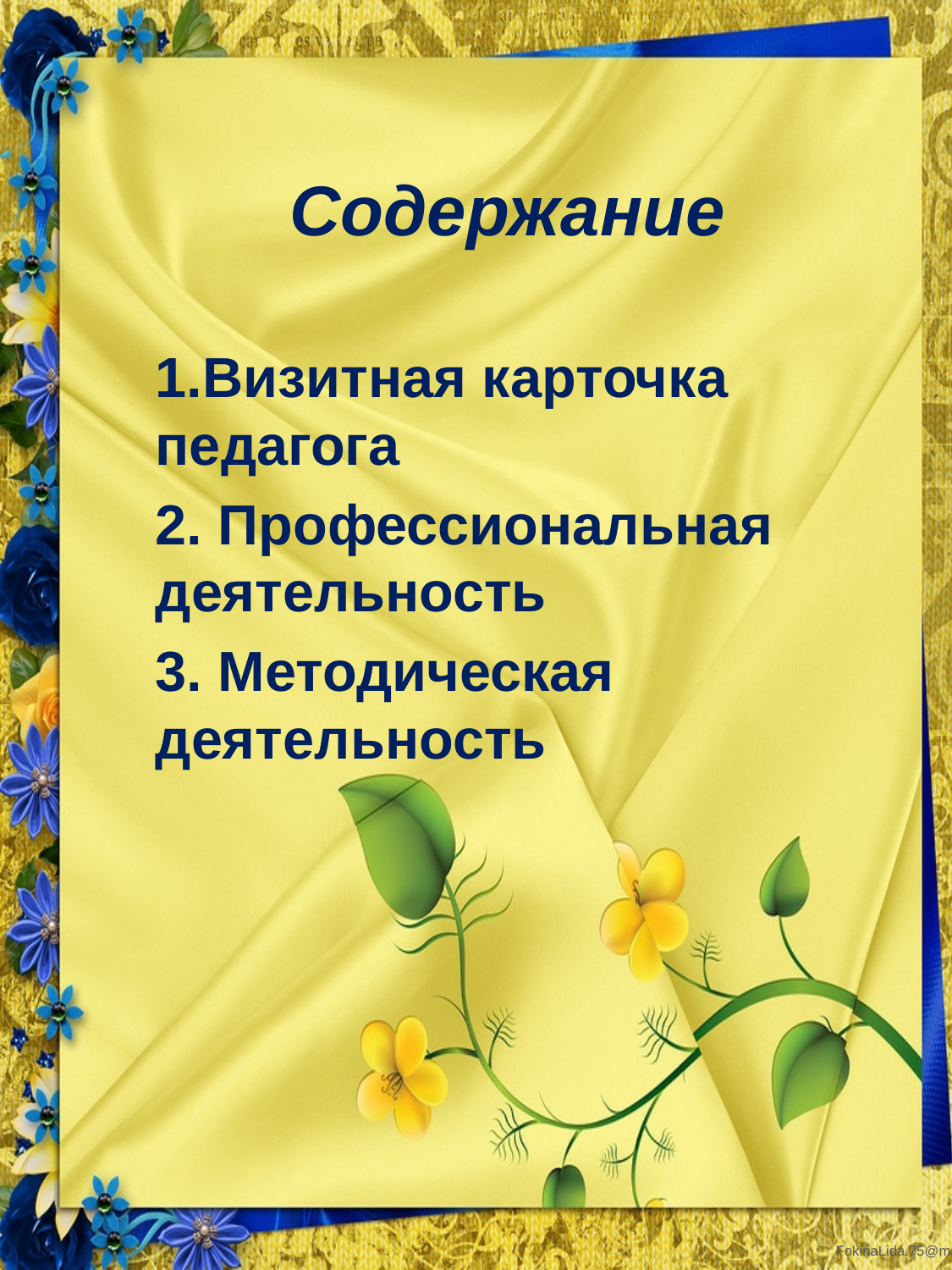

Содержание

1.Визитная карточка педагога
2. Профессиональная деятельность
3. Методическая деятельность